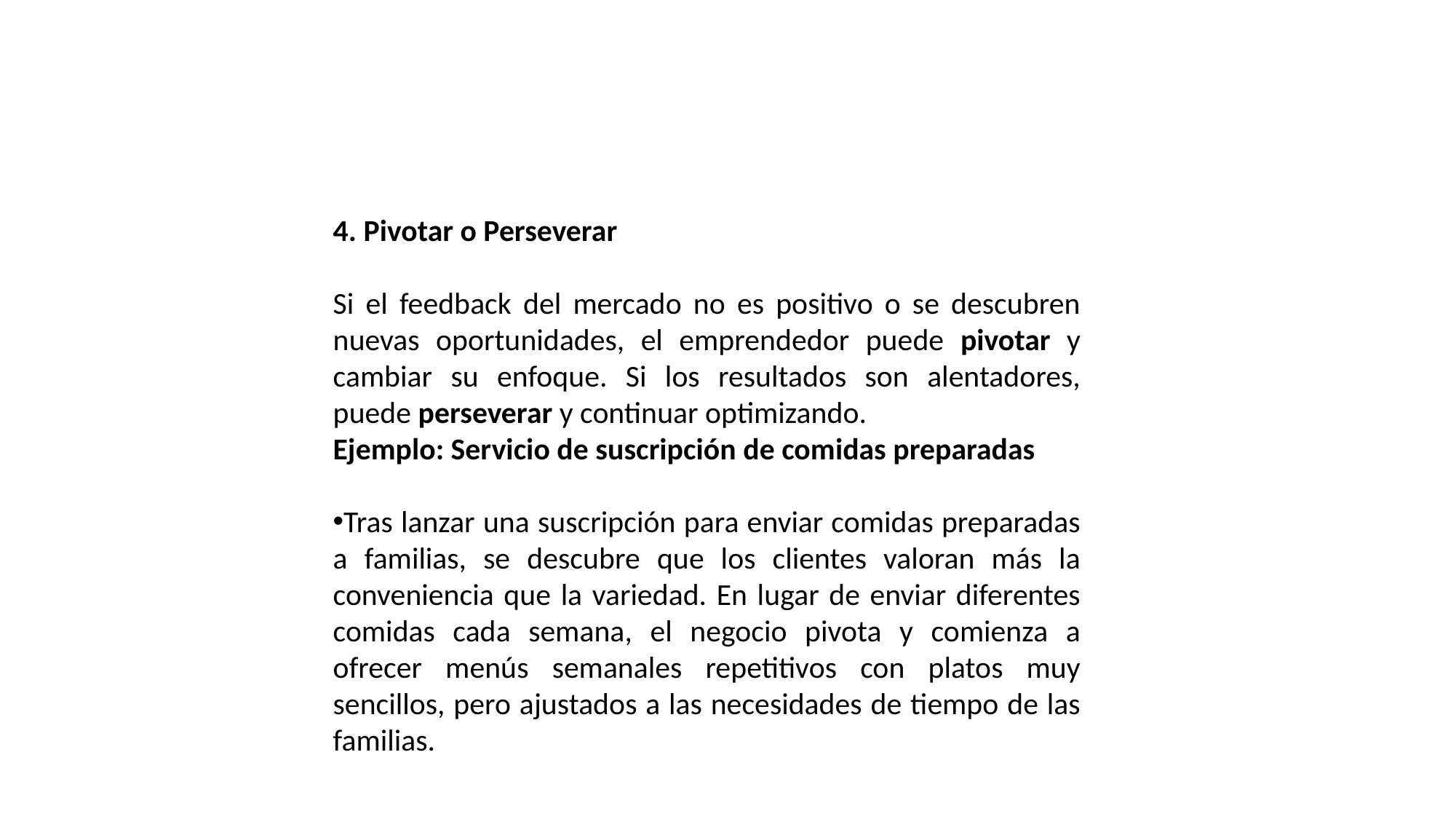

4. Pivotar o Perseverar

Si el feedback del mercado no es positivo o se descubren nuevas oportunidades, el emprendedor puede pivotar y cambiar su enfoque. Si los resultados son alentadores, puede perseverar y continuar optimizando.
Ejemplo: Servicio de suscripción de comidas preparadas

Tras lanzar una suscripción para enviar comidas preparadas a familias, se descubre que los clientes valoran más la conveniencia que la variedad. En lugar de enviar diferentes comidas cada semana, el negocio pivota y comienza a ofrecer menús semanales repetitivos con platos muy sencillos, pero ajustados a las necesidades de tiempo de las familias.